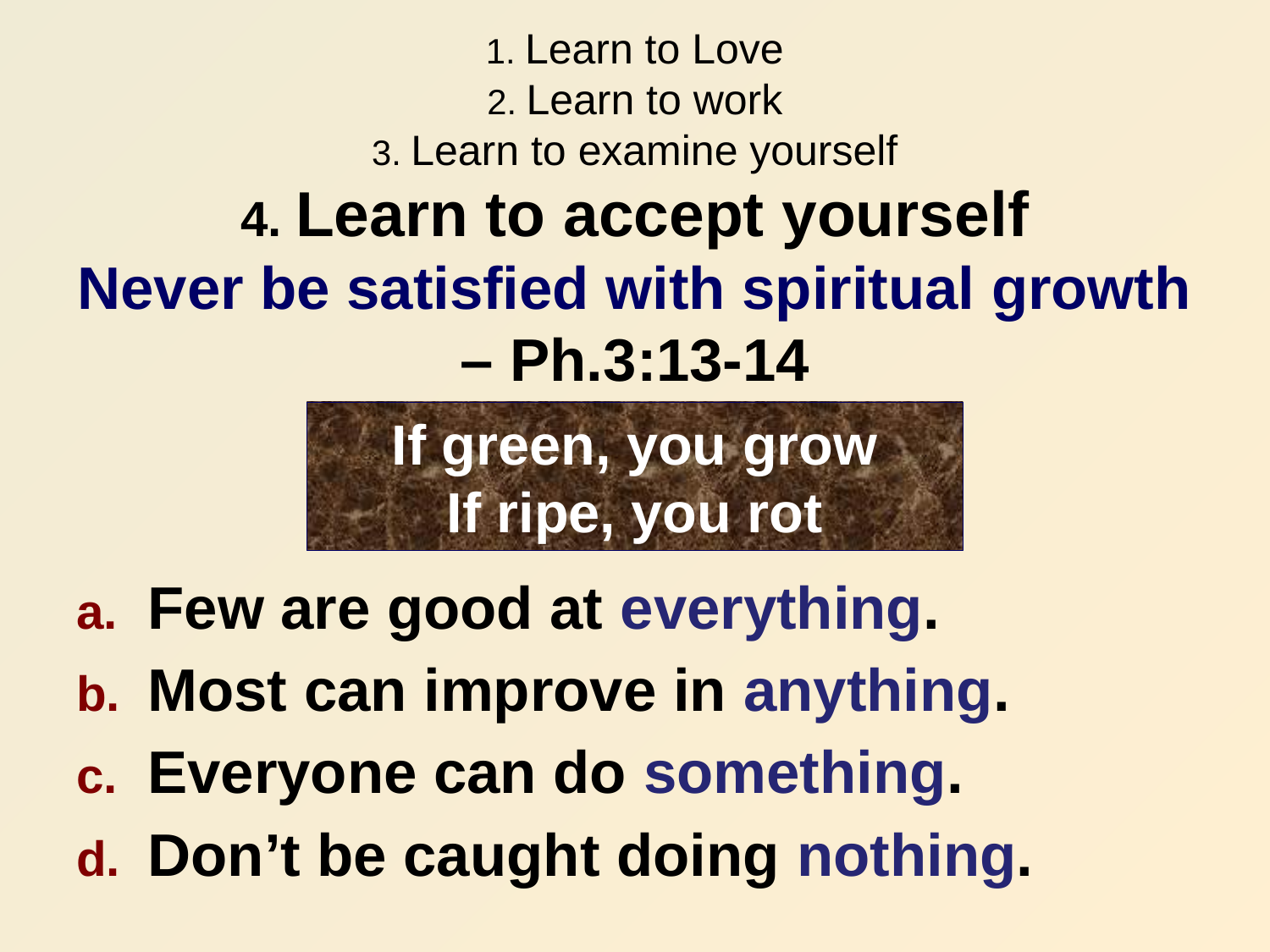

# 1. Learn to Love 2. Learn to work 3. Learn to examine yourself 4. Learn to accept yourself
Never be satisfied with spiritual growth – Ph.3:13-14

a. 	Few are good at everything.
b. 	Most can improve in anything.
c. 	Everyone can do something.
d. 	Don’t be caught doing nothing.

If green, you grow
If ripe, you rot